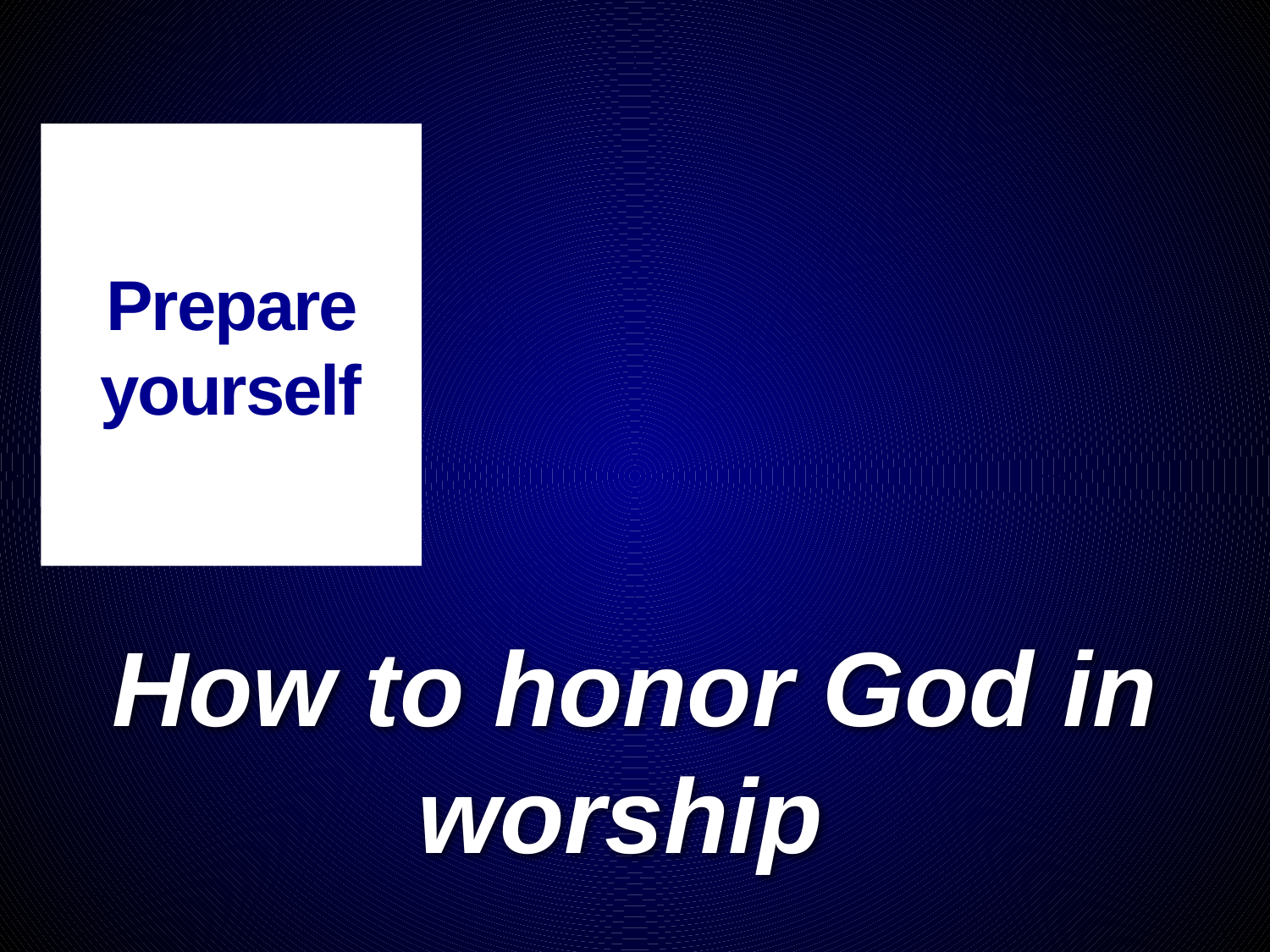

Prepare yourself
# How to honor God in worship